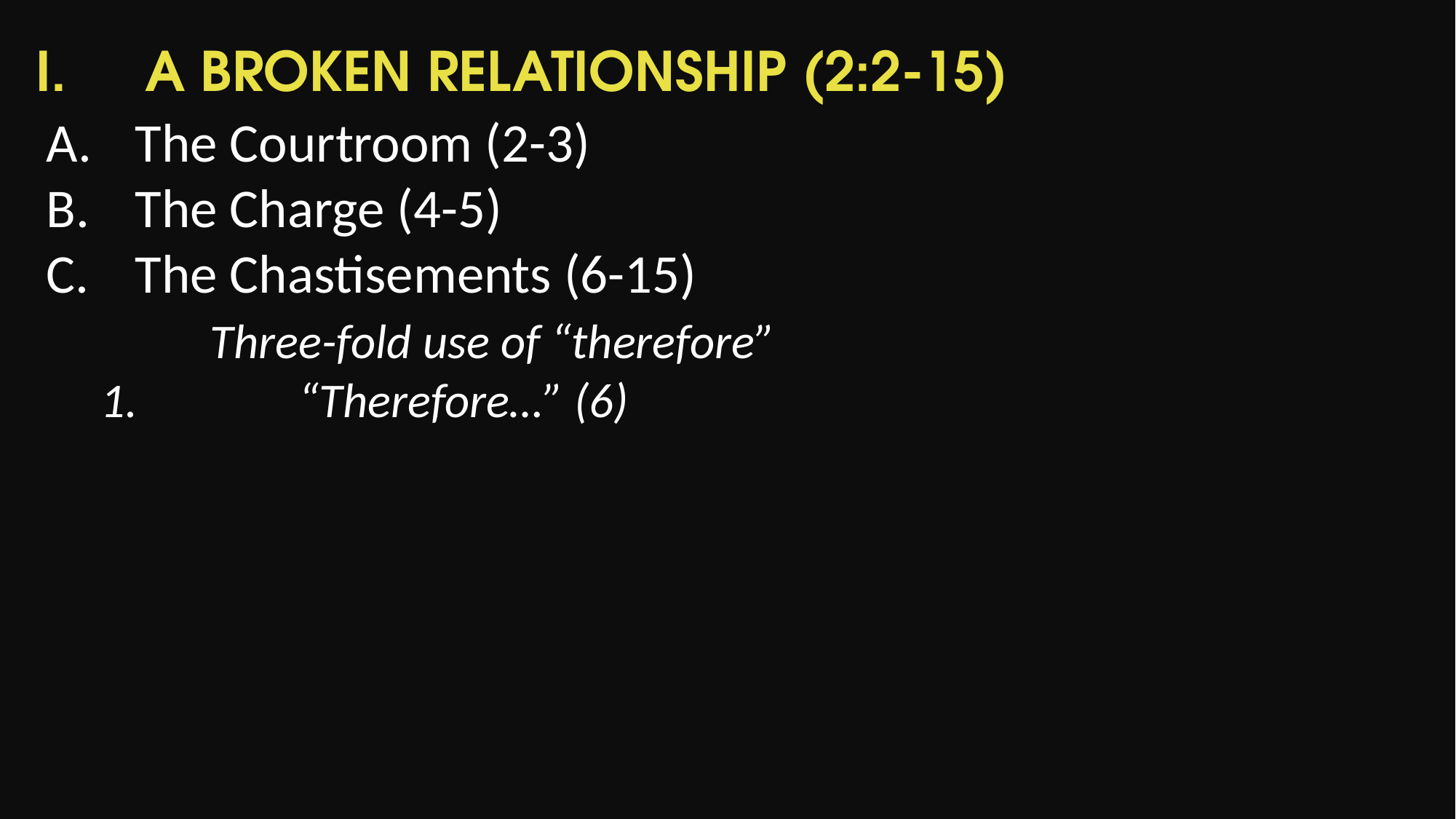

I.	A Broken Relationship (2:2-15)
The Courtroom (2-3)
The Charge (4-5)
The Chastisements (6-15)
	Three-fold use of “therefore”
	“Therefore…” (6)